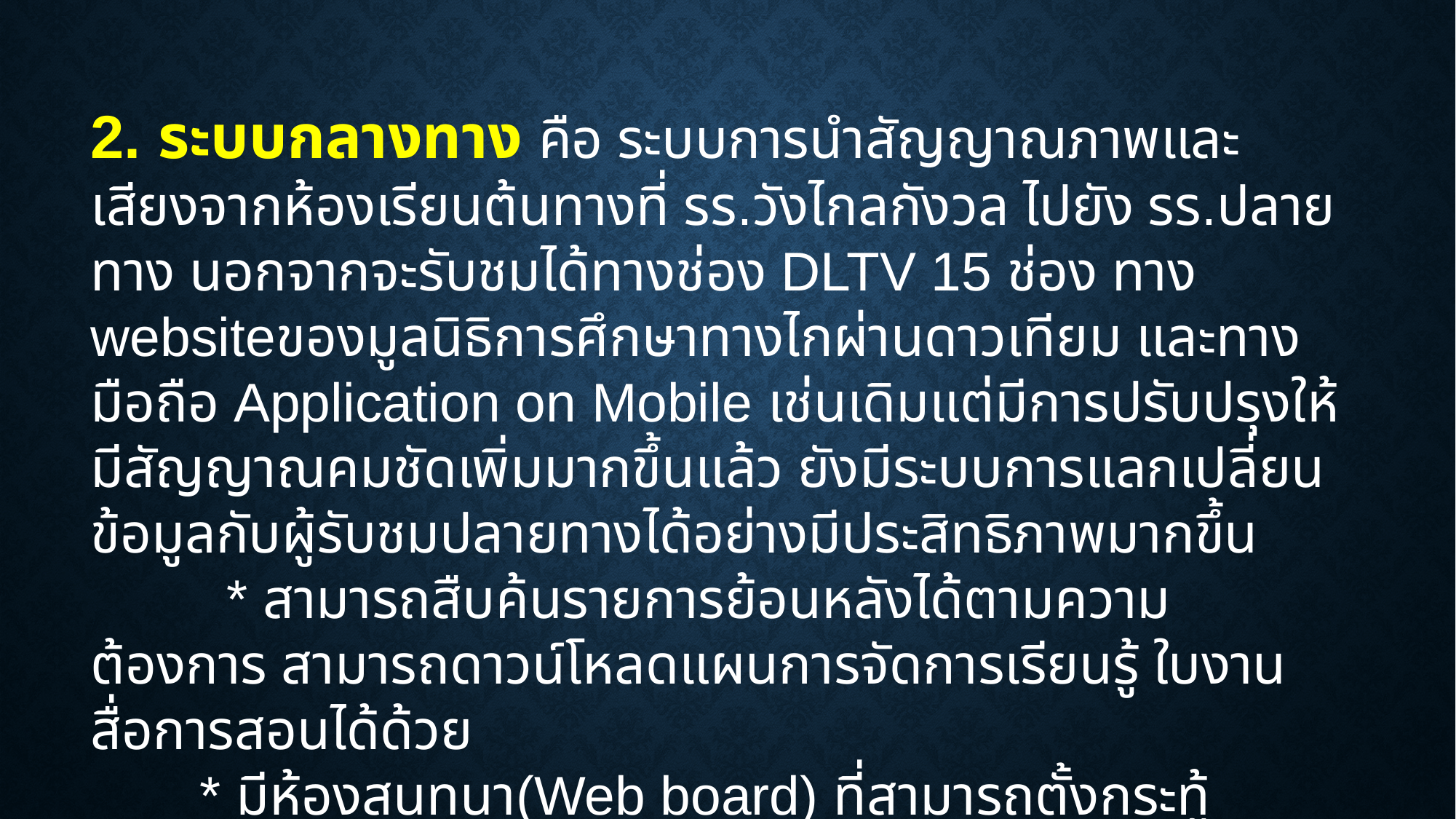

2. ระบบกลางทาง คือ ระบบการนำสัญญาณภาพและเสียงจากห้องเรียนต้นทางที่ รร.วังไกลกังวล ไปยัง รร.ปลายทาง นอกจากจะรับชมได้ทางช่อง DLTV 15 ช่อง ทาง websiteของมูลนิธิการศึกษาทางไกผ่านดาวเทียม และทางมือถือ Application on Mobile เช่นเดิมแต่มีการปรับปรุงให้มีสัญญาณคมชัดเพิ่มมากขึ้นแล้ว ยังมีระบบการแลกเปลี่ยนข้อมูลกับผู้รับชมปลายทางได้อย่างมีประสิทธิภาพมากขึ้น
         * สามารถสืบค้นรายการย้อนหลังได้ตามความต้องการ สามารถดาวน์โหลดแผนการจัดการเรียนรู้ ใบงาน สื่อการสอนได้ด้วย
	* มีห้องสนทนา(Web board) ที่สามารถตั้งกระทู้สอบถามปัญหาการเรียนการสอนซึ่งทั้งครูต้นทางและปลายทางเข้ามาตอบปัญหาและแลกเปลี่ยนเรียนรู้ได้ตลอดเวลา